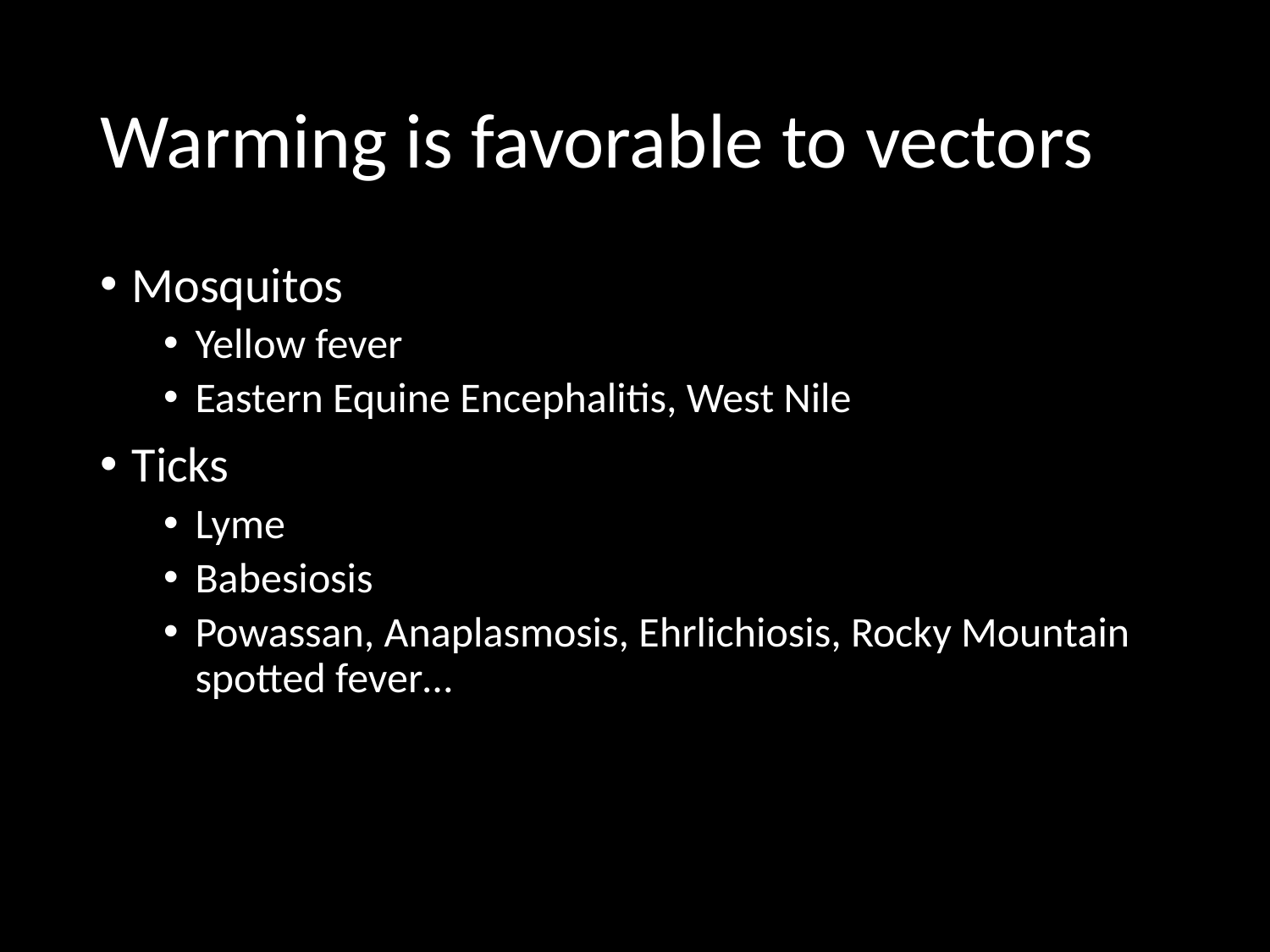

# Warming is favorable to vectors
Mosquitos
Yellow fever
Eastern Equine Encephalitis, West Nile
Ticks
Lyme
Babesiosis
Powassan, Anaplasmosis, Ehrlichiosis, Rocky Mountain spotted fever…